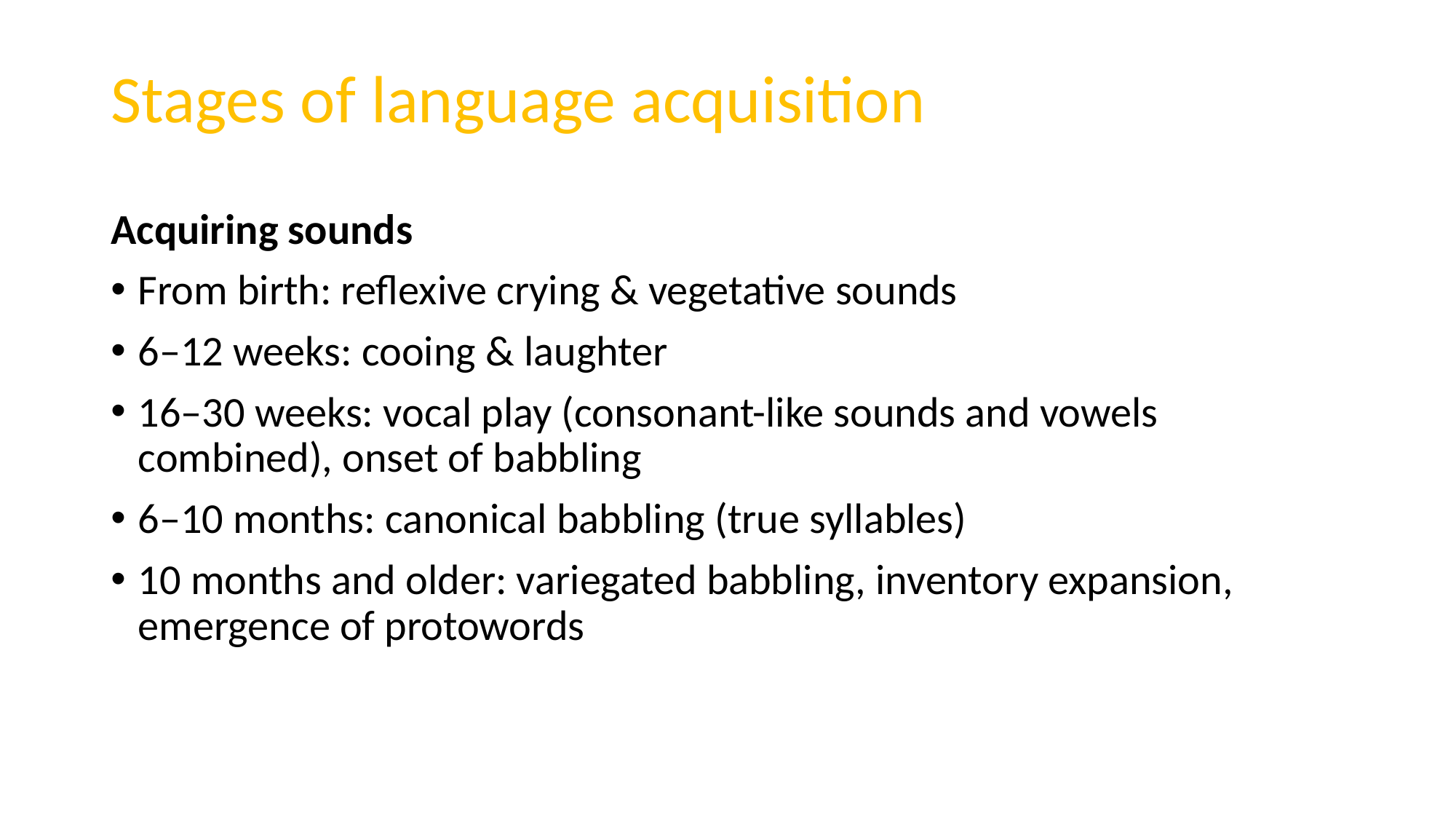

# Stages of language acquisition
Acquiring sounds
From birth: reflexive crying & vegetative sounds
6–12 weeks: cooing & laughter
16–30 weeks: vocal play (consonant-like sounds and vowels combined), onset of babbling
6–10 months: canonical babbling (true syllables)
10 months and older: variegated babbling, inventory expansion, emergence of protowords